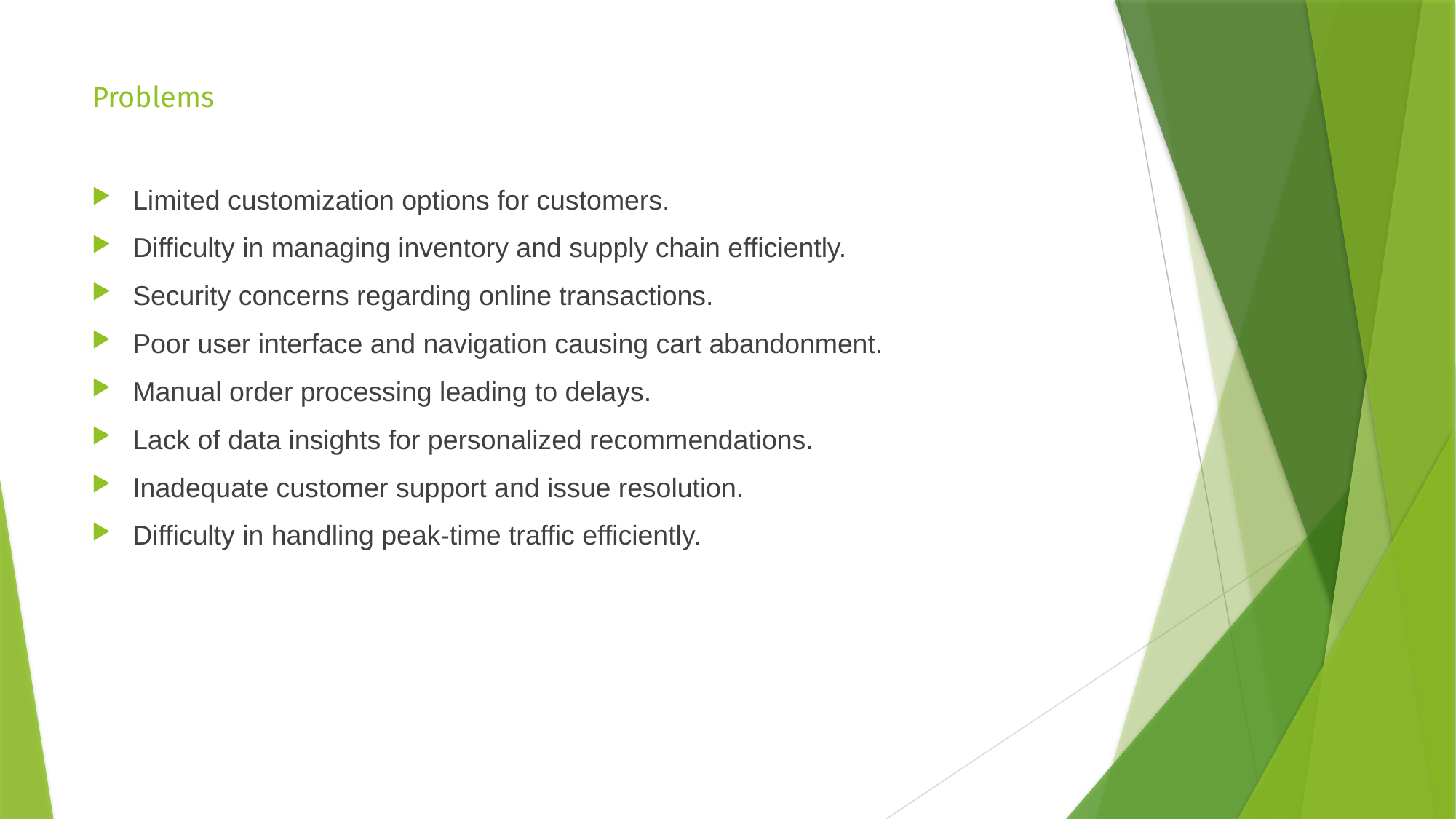

# Problems
Limited customization options for customers.
Difficulty in managing inventory and supply chain efficiently.
Security concerns regarding online transactions.
Poor user interface and navigation causing cart abandonment.
Manual order processing leading to delays.
Lack of data insights for personalized recommendations.
Inadequate customer support and issue resolution.
Difficulty in handling peak-time traffic efficiently.